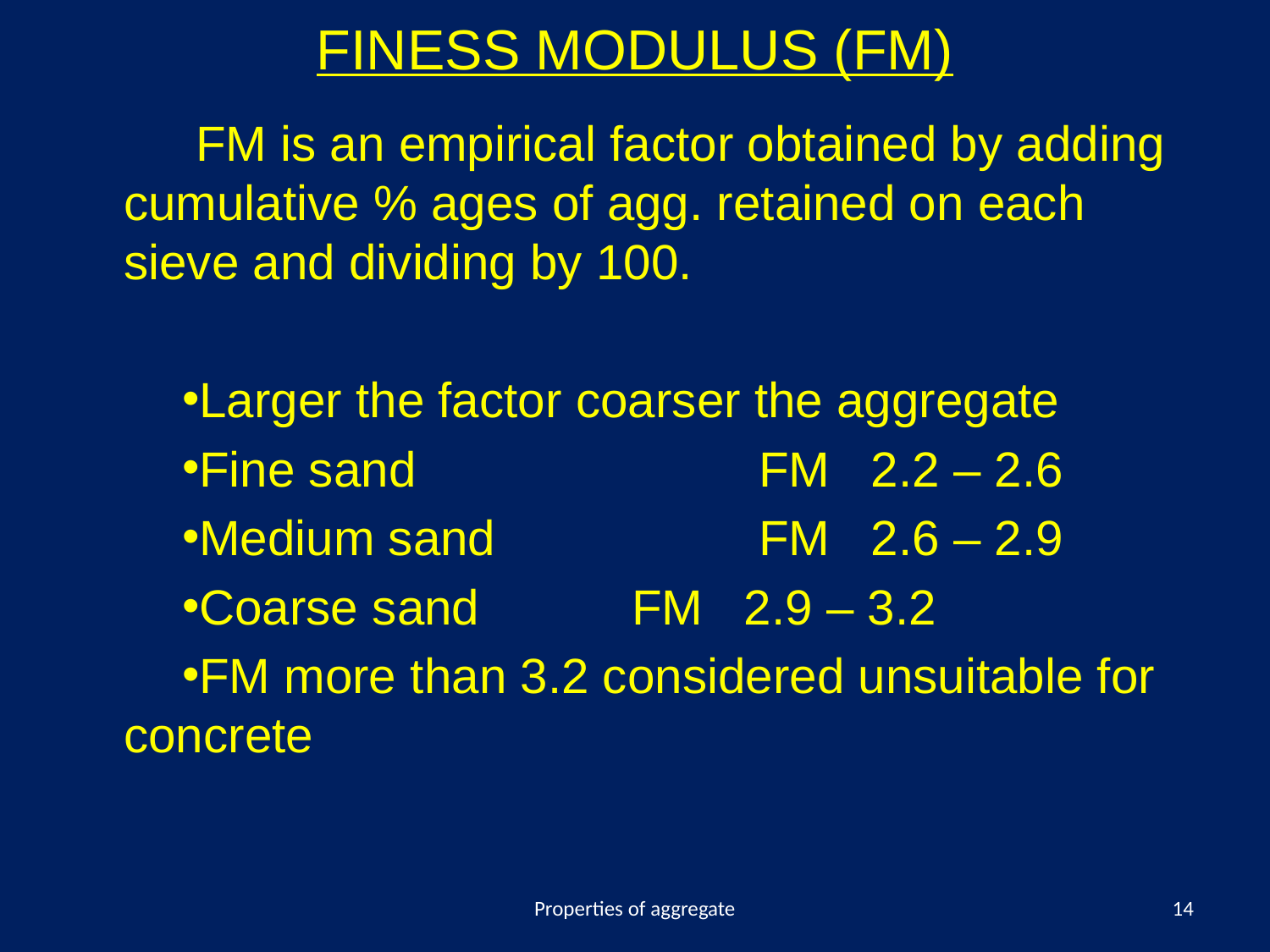

# FINESS MODULUS (FM)
 FM is an empirical factor obtained by adding cumulative % ages of agg. retained on each sieve and dividing by 100.

Larger the factor coarser the aggregate
Fine sand 			FM   2.2 – 2.6
Medium sand 		FM   2.6 – 2.9
Coarse sand 		FM   2.9 – 3.2
FM more than 3.2 considered unsuitable for concrete

Properties of aggregate
14